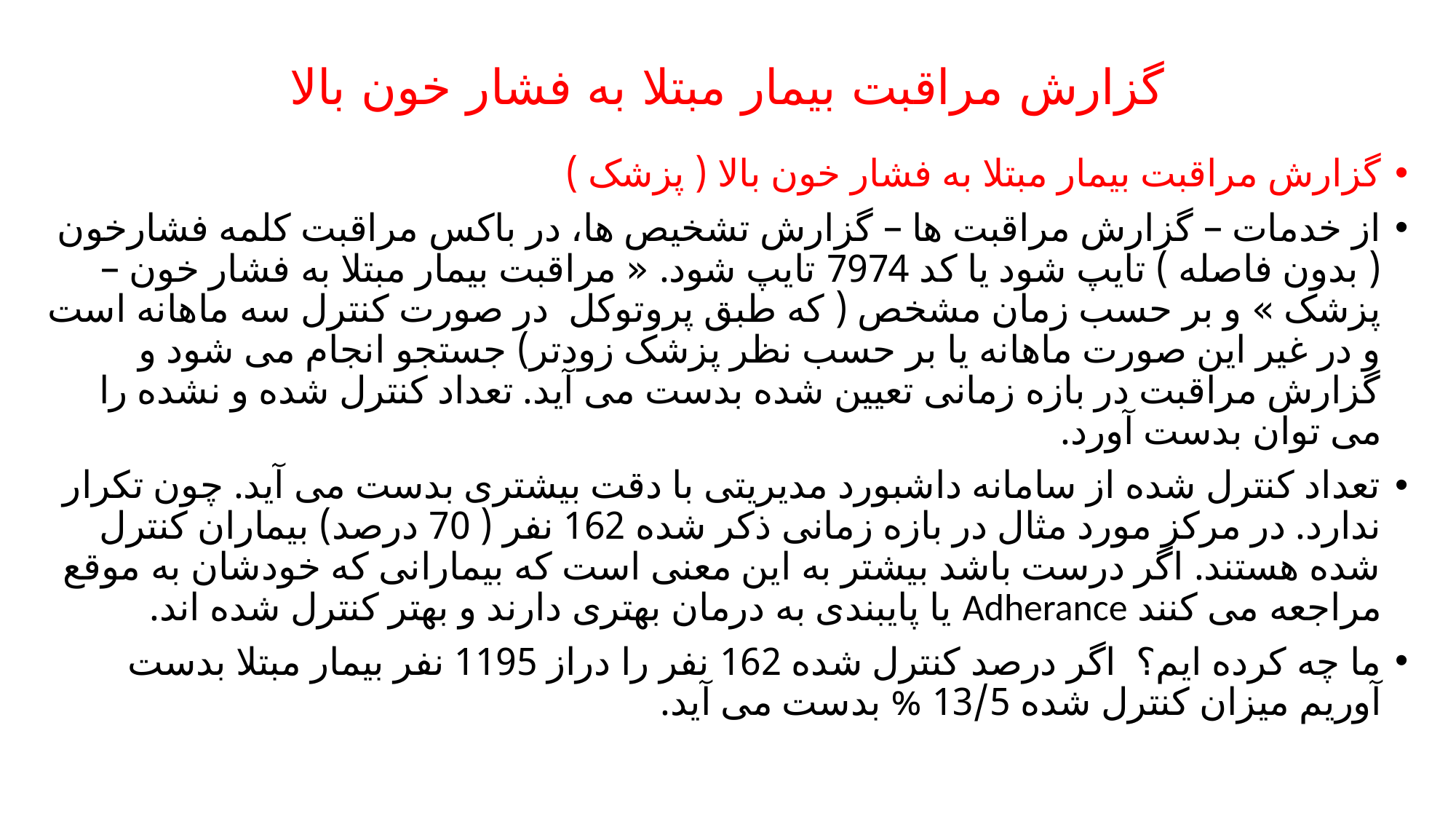

# گزارش مراقبت بیمار مبتلا به فشار خون بالا
گزارش مراقبت بیمار مبتلا به فشار خون بالا ( پزشک )
از خدمات – گزارش مراقبت ها – گزارش تشخیص ها، در باکس مراقبت کلمه فشارخون ( بدون فاصله ) تایپ شود یا کد 7974 تایپ شود. « مراقبت بیمار مبتلا به فشار خون – پزشک » و بر حسب زمان مشخص ( که طبق پروتوکل  در صورت کنترل سه ماهانه است و در غیر این صورت ماهانه یا بر حسب نظر پزشک زودتر) جستجو انجام می شود و گزارش مراقبت در بازه زمانی تعیین شده بدست می آید. تعداد کنترل شده و نشده را می توان بدست آورد.
تعداد کنترل شده از سامانه داشبورد مدیریتی با دقت بیشتری بدست می آید. چون تکرار ندارد. در مرکز مورد مثال در بازه زمانی ذکر شده 162 نفر ( 70 درصد) بیماران کنترل شده هستند. اگر درست باشد بیشتر به این معنی است که بیمارانی که خودشان به موقع مراجعه می کنند Adherance یا پایبندی به درمان بهتری دارند و بهتر کنترل شده اند.
ما چه کرده ایم؟  اگر درصد کنترل شده 162 نفر را دراز 1195 نفر بیمار مبتلا بدست آوریم میزان کنترل شده 13/5 % بدست می آید.